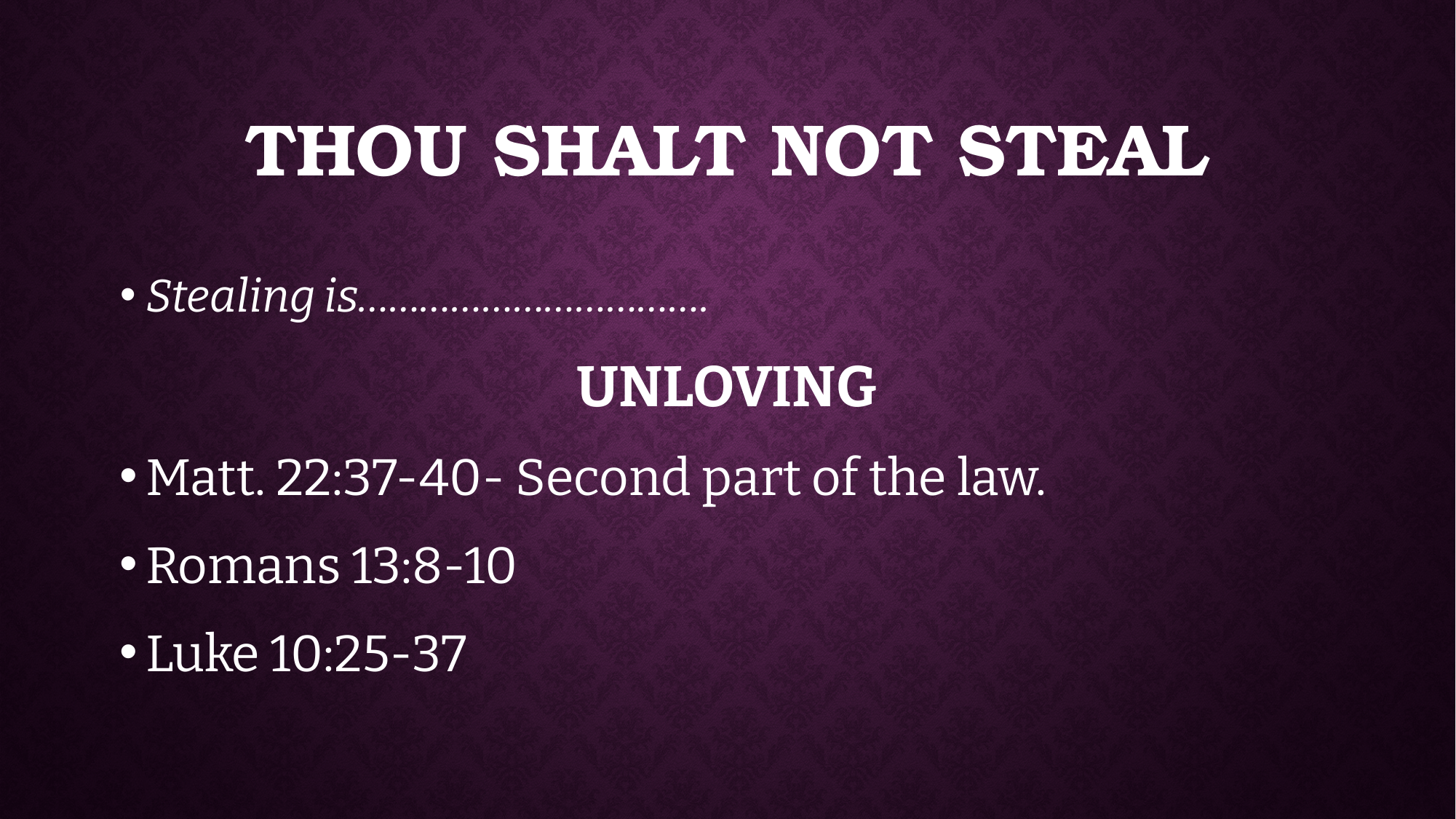

# Thou Shalt not steal
Stealing is…………………………….
UNLOVING
Matt. 22:37-40- Second part of the law.
Romans 13:8-10
Luke 10:25-37